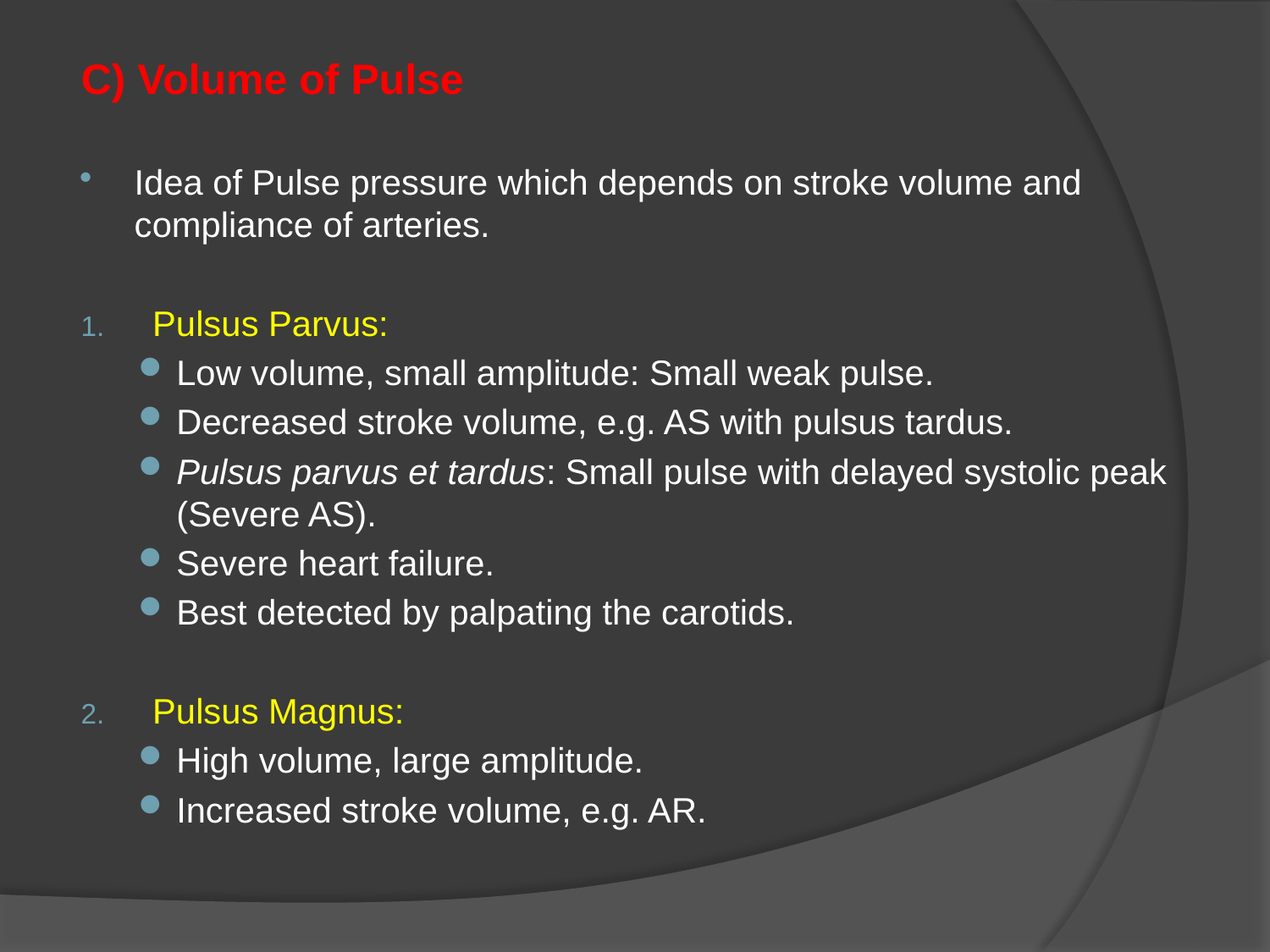

C) Volume of Pulse

Idea of Pulse pressure which depends on stroke volume and compliance of arteries.

Pulsus Parvus:
Low volume, small amplitude: Small weak pulse.
Decreased stroke volume, e.g. AS with pulsus tardus.
Pulsus parvus et tardus: Small pulse with delayed systolic peak (Severe AS).
Severe heart failure.
Best detected by palpating the carotids.

Pulsus Magnus:
High volume, large amplitude.
Increased stroke volume, e.g. AR.